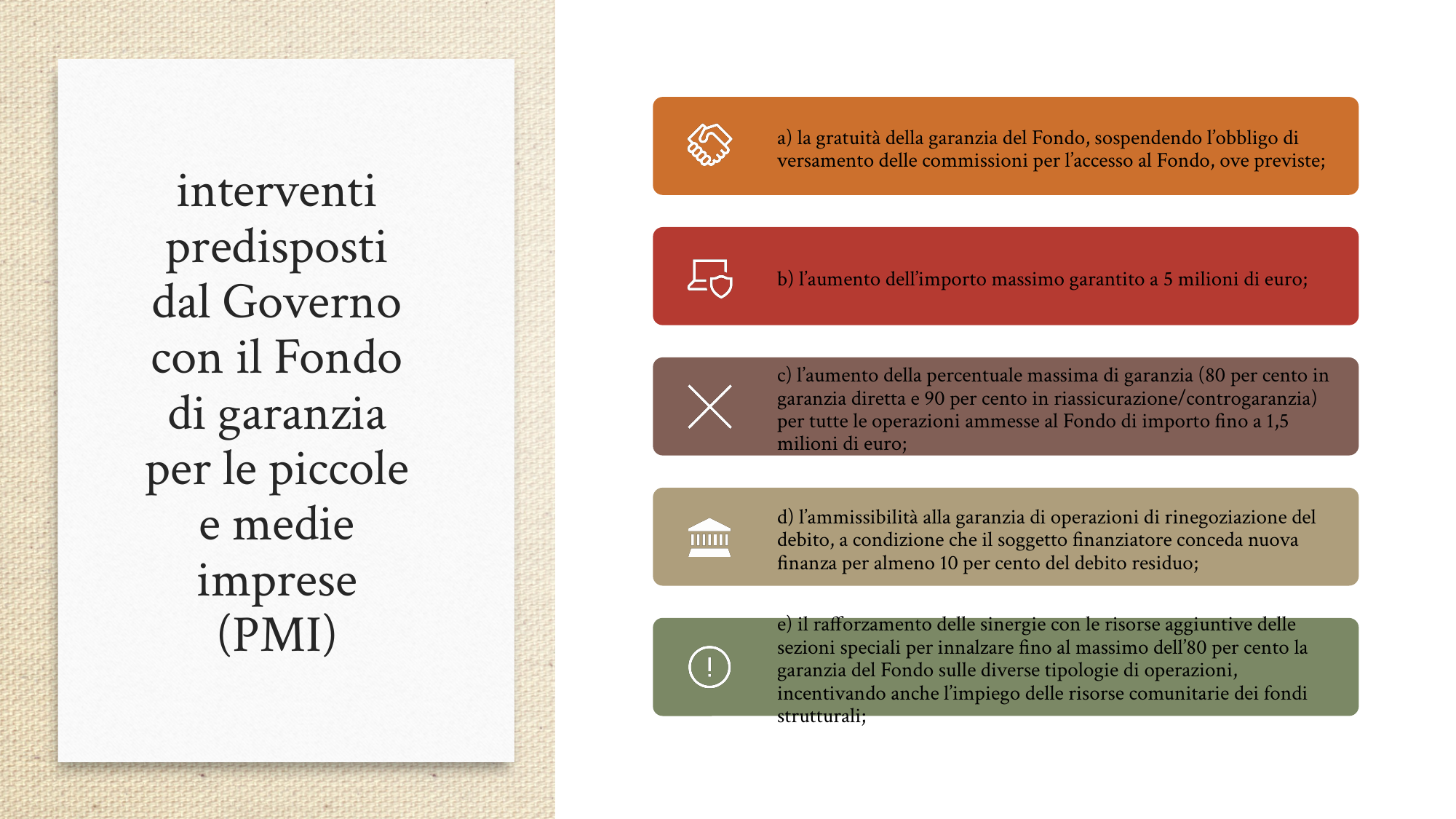

a) la gratuità della garanzia del Fondo, sospendendo l’obbligo di versamento delle commissioni per l’accesso al Fondo, ove previste;
b) l’aumento dell’importo massimo garantito a 5 milioni di euro;
c) l’aumento della percentuale massima di garanzia (80 per cento in garanzia diretta e 90 per cento in riassicurazione/controgaranzia) per tutte le operazioni ammesse al Fondo di importo fino a 1,5 milioni di euro;
d) l’ammissibilità alla garanzia di operazioni di rinegoziazione del debito, a condizione che il soggetto finanziatore conceda nuova finanza per almeno 10 per cento del debito residuo;
e) il rafforzamento delle sinergie con le risorse aggiuntive delle sezioni speciali per innalzare fino al massimo dell’80 per cento la garanzia del Fondo sulle diverse tipologie di operazioni, incentivando anche l’impiego delle risorse comunitarie dei fondi strutturali;
# interventi predisposti dal Governo con il Fondo di garanzia per le piccole e medie imprese (PMI)